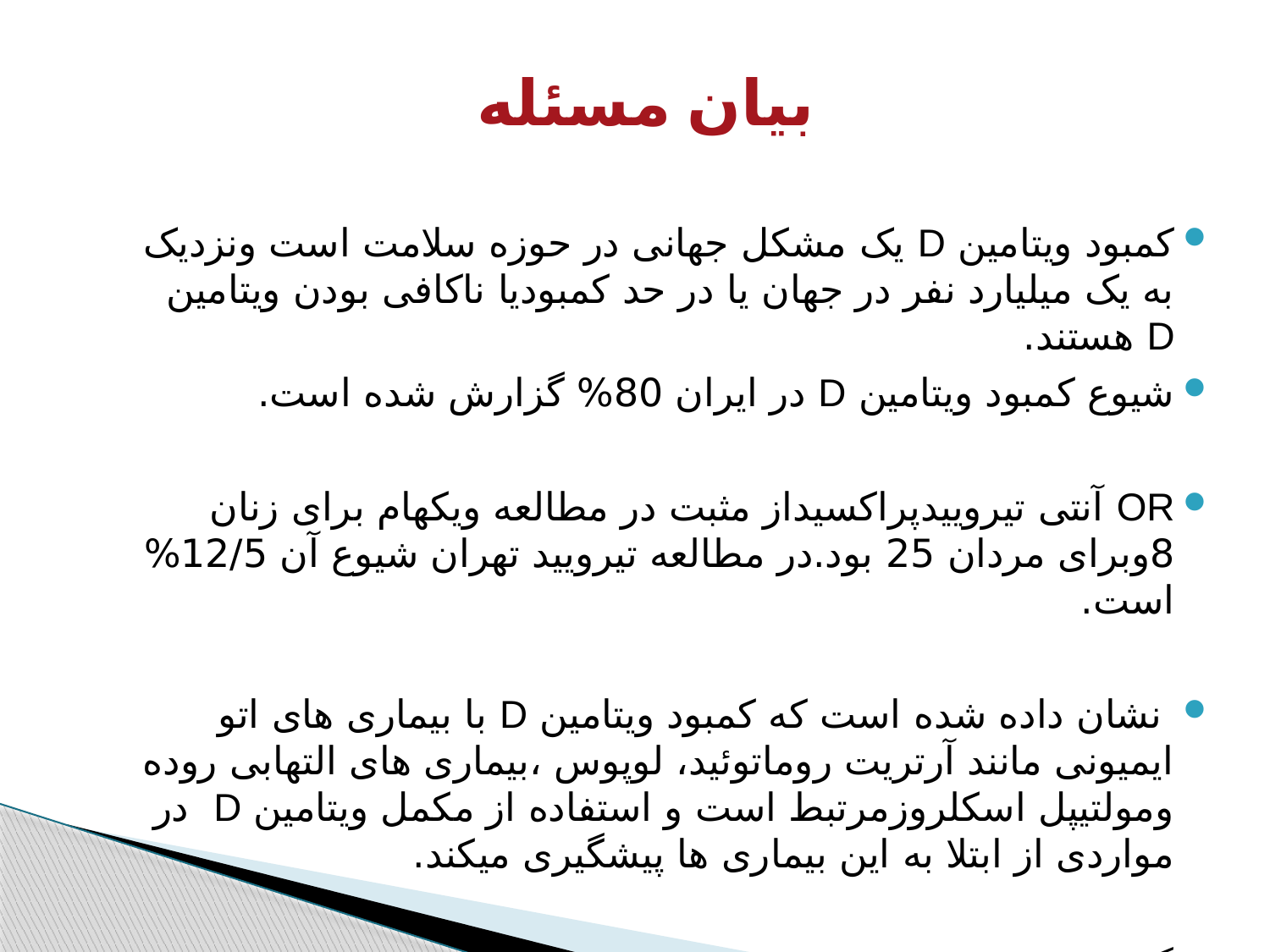

# بیان مسئله
کمبود ویتامین D یک مشکل جهانی در حوزه سلامت است ونزدیک به یک میلیارد نفر در جهان یا در حد کمبودیا ناکافی بودن ویتامین D هستند.
شیوع کمبود ویتامین D در ایران 80% گزارش شده است.

OR آنتی تیروییدپراکسیداز مثبت در مطالعه ویکهام برای زنان 8وبرای مردان 25 بود.در مطالعه تیرویید تهران شیوع آن 12/5% است.

 نشان داده شده است که کمبود ویتامین D با بیماری های اتو ایمیونی مانند آرتریت روماتوئید، لوپوس ،بیماری های التهابی روده ومولتیپل اسکلروزمرتبط است و استفاده از مکمل ویتامین D  در مواردی از ابتلا به این بیماری ها پیشگیری می­کند.

گزارش هایی در دست است از اینکه بیماران مبتلا به هاشیموتو سطوح پایین تری از ویتامین D  را در خونشان دارند.